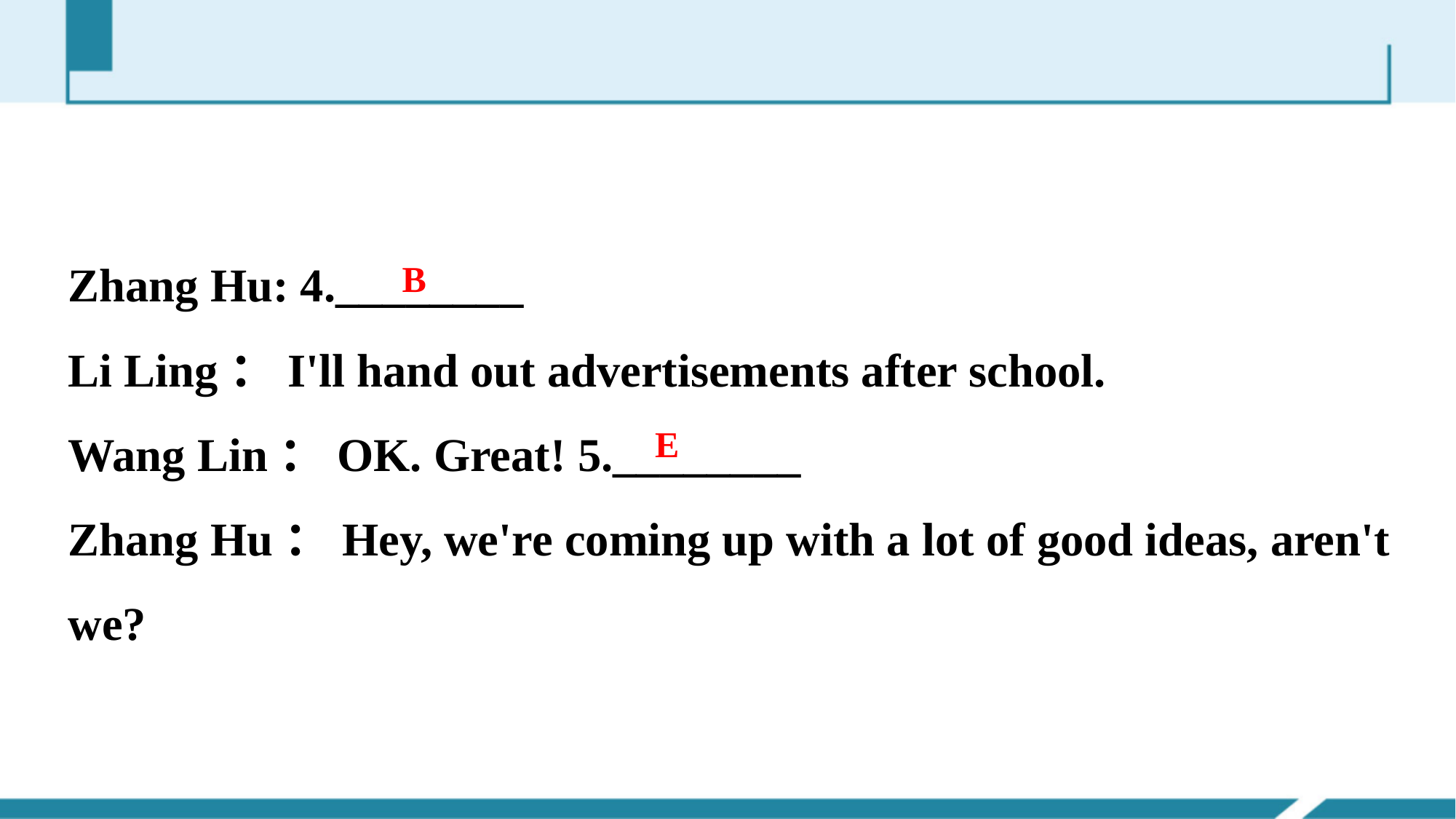

Zhang Hu: 4.________
Li Ling：I'll hand out advertisements after school.
Wang Lin：OK. Great! 5.________
Zhang Hu：Hey, we're coming up with a lot of good ideas, aren't we?
B
E